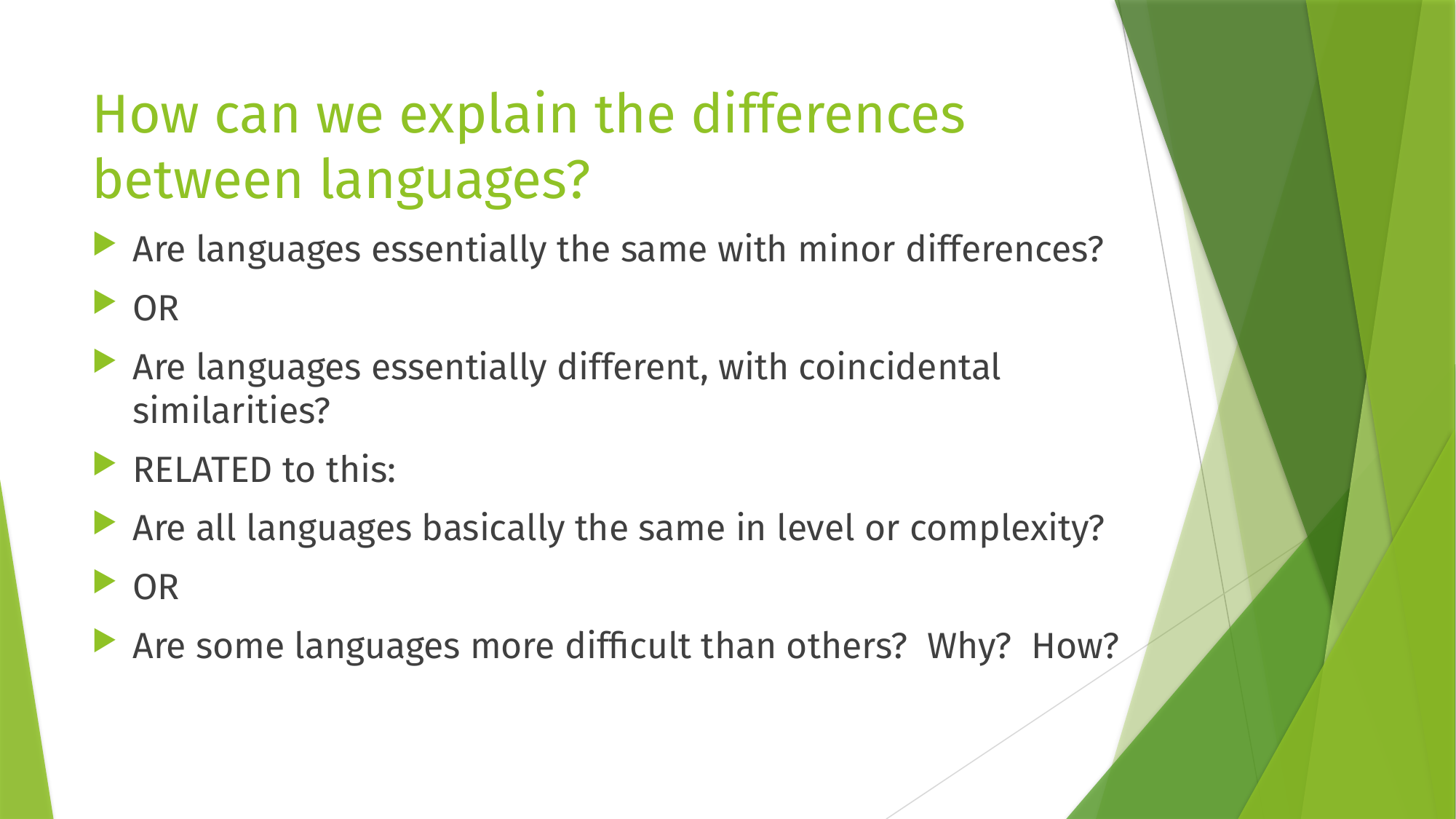

# How can we explain the differences between languages?
Are languages essentially the same with minor differences?
OR
Are languages essentially different, with coincidental similarities?
RELATED to this:
Are all languages basically the same in level or complexity?
OR
Are some languages more difficult than others?  Why?  How?